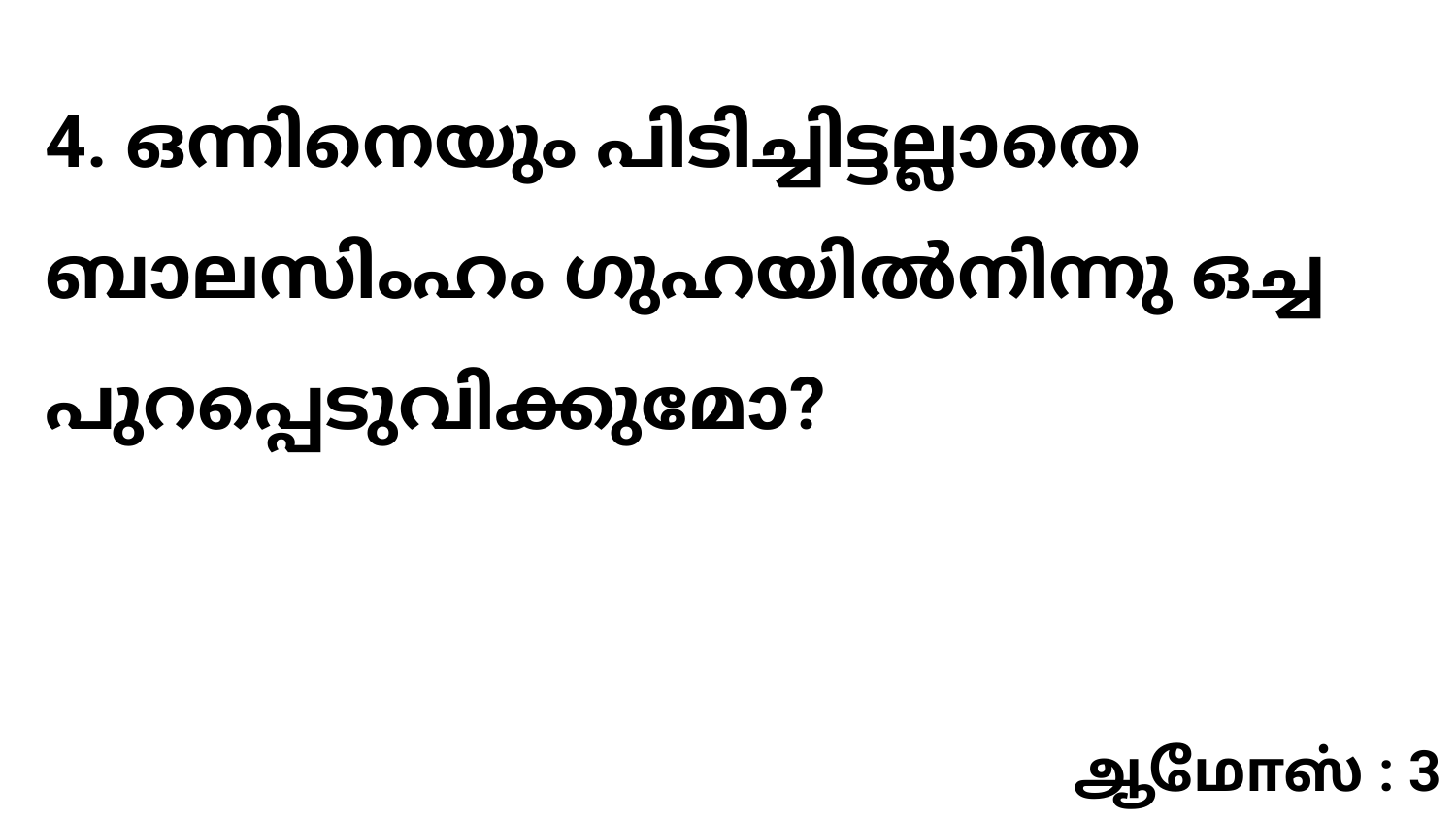

4. ഒന്നിനെയും പിടിച്ചിട്ടല്ലാതെ ബാലസിംഹം ഗുഹയിൽനിന്നു ഒച്ച പുറപ്പെടുവിക്കുമോ?
ஆமோஸ் : 3